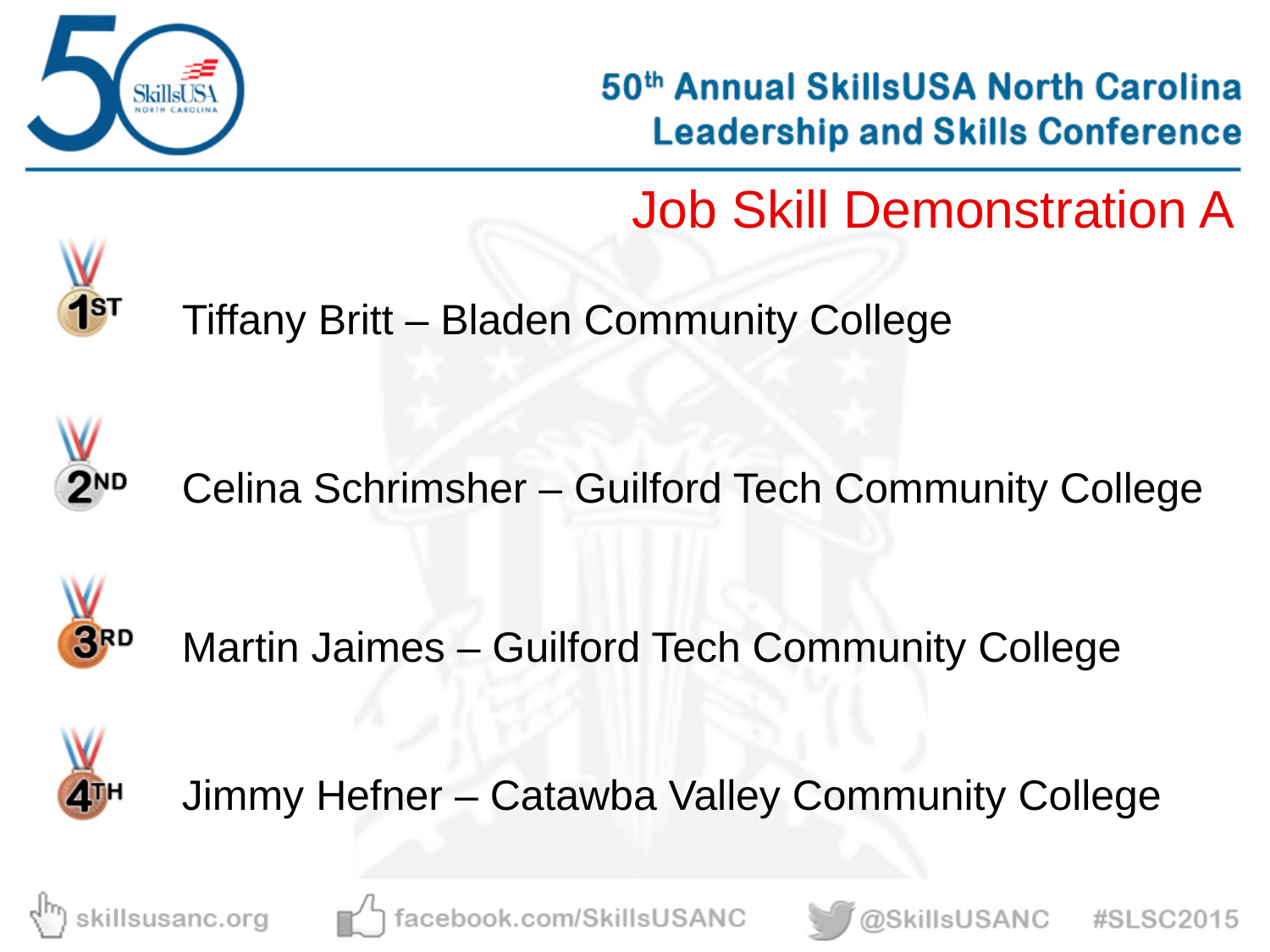

Job Skill Demonstration A

Tiffany Britt – Bladen Community College
Celina Schrimsher – Guilford Tech Community College
Martin Jaimes – Guilford Tech Community College
Jimmy Hefner – Catawba Valley Community College